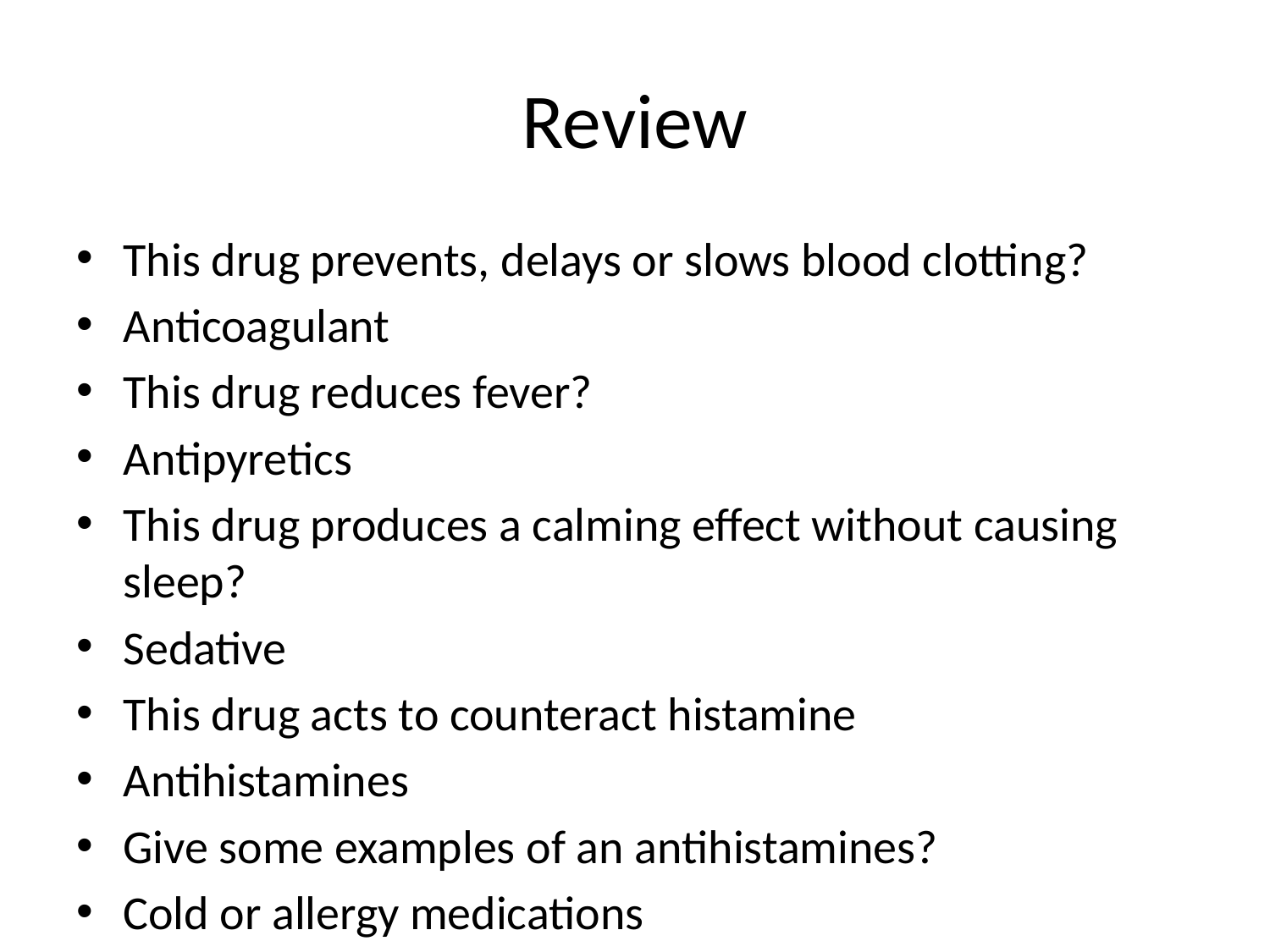

# Review
This drug prevents, delays or slows blood clotting?
Anticoagulant
This drug reduces fever?
Antipyretics
This drug produces a calming effect without causing sleep?
Sedative
This drug acts to counteract histamine
Antihistamines
Give some examples of an antihistamines?
Cold or allergy medications